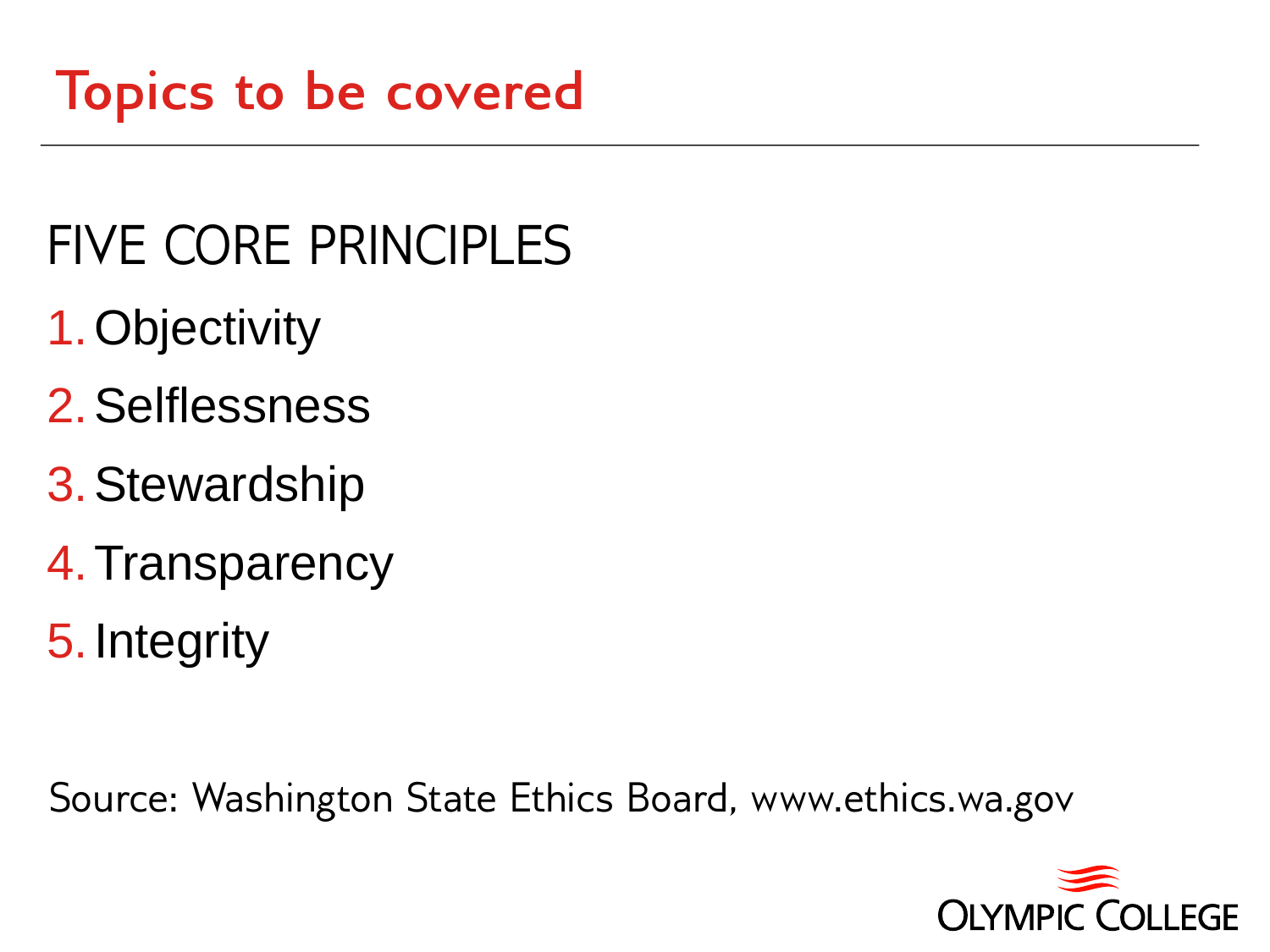

# Topics to be covered
FIVE CORE PRINCIPLES
Objectivity
Selflessness
Stewardship
Transparency
Integrity
Source: Washington State Ethics Board, www.ethics.wa.gov